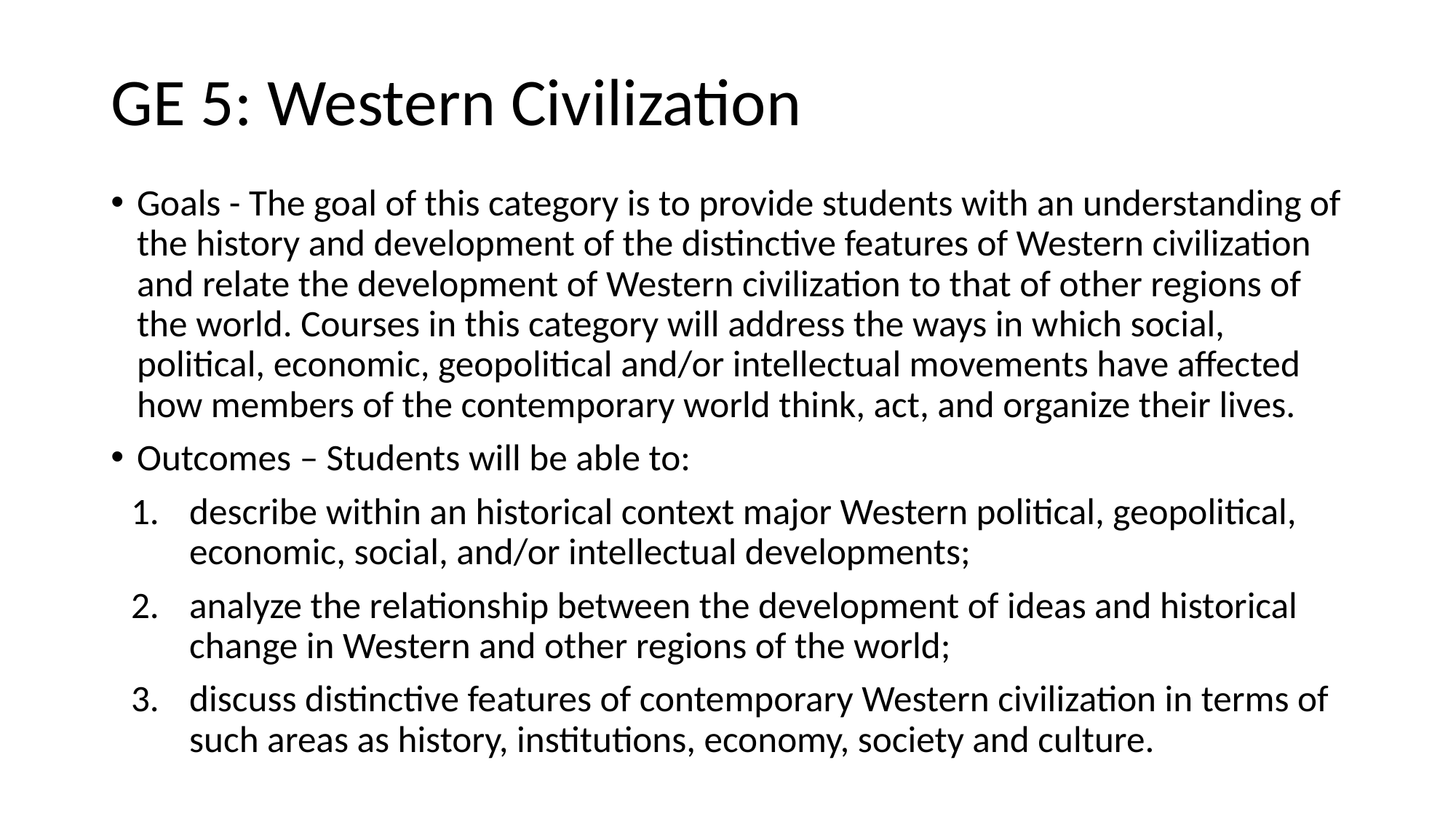

# GE 5: Western Civilization
Goals - The goal of this category is to provide students with an understanding of the history and development of the distinctive features of Western civilization and relate the development of Western civilization to that of other regions of the world. Courses in this category will address the ways in which social, political, economic, geopolitical and/or intellectual movements have affected how members of the contemporary world think, act, and organize their lives.
Outcomes – Students will be able to:
describe within an historical context major Western political, geopolitical, economic, social, and/or intellectual developments;
analyze the relationship between the development of ideas and historical change in Western and other regions of the world;
discuss distinctive features of contemporary Western civilization in terms of such areas as history, institutions, economy, society and culture.